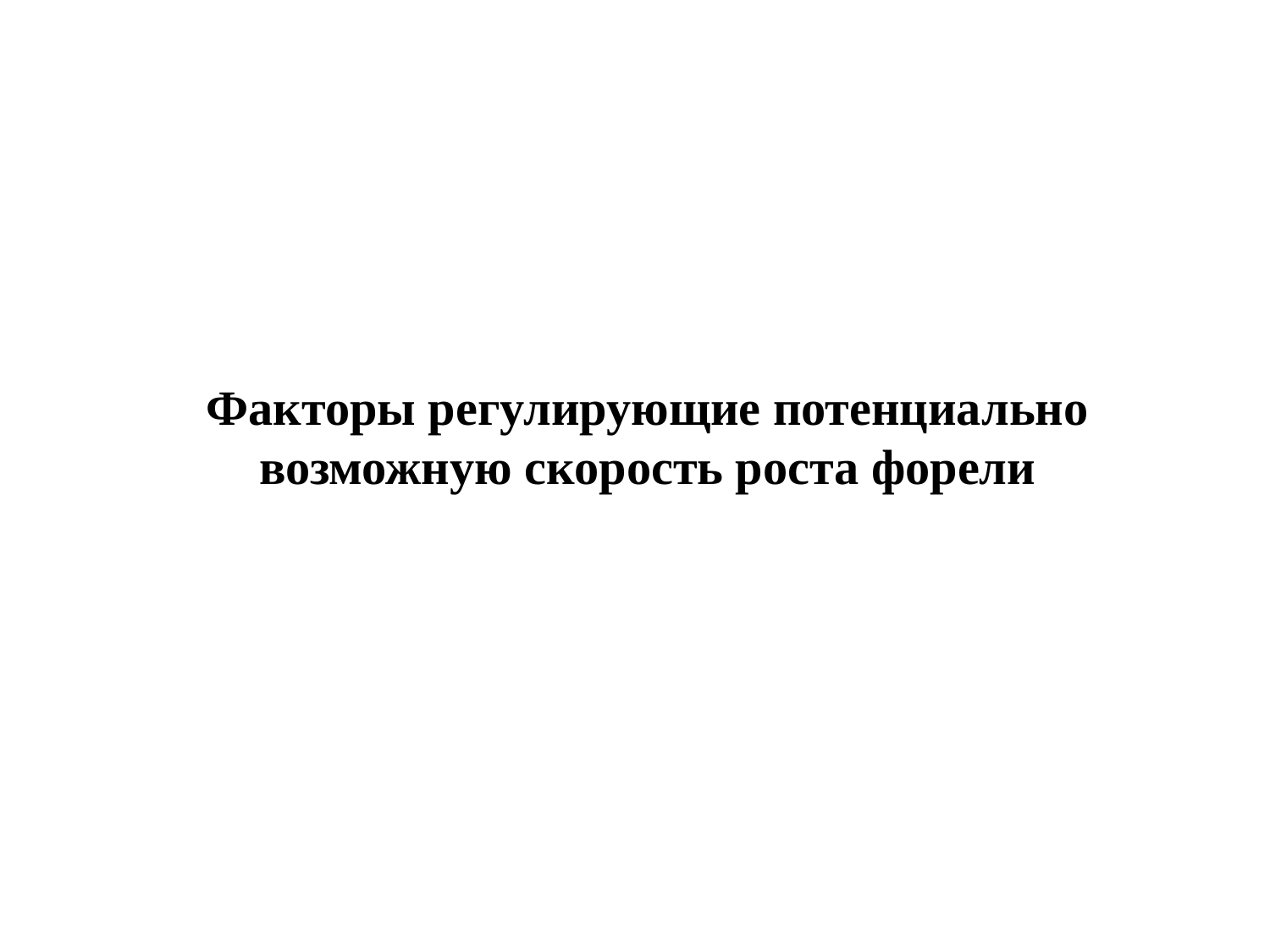

Факторы регулирующие потенциально возможную скорость роста форели